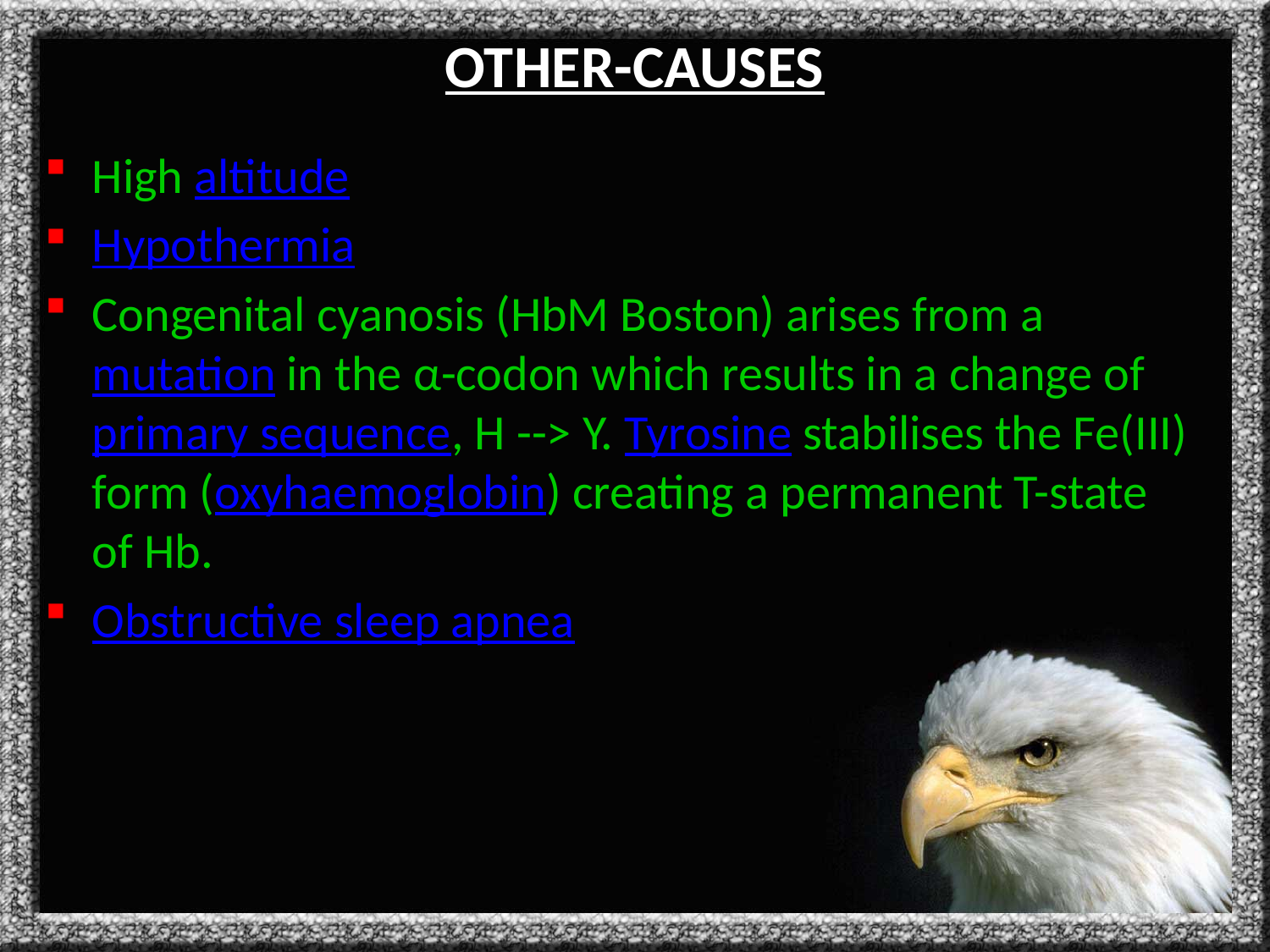

# OTHER-CAUSES
High altitude
Hypothermia
Congenital cyanosis (HbM Boston) arises from a mutation in the α-codon which results in a change of primary sequence, H --> Y. Tyrosine stabilises the Fe(III) form (oxyhaemoglobin) creating a permanent T-state of Hb.
Obstructive sleep apnea